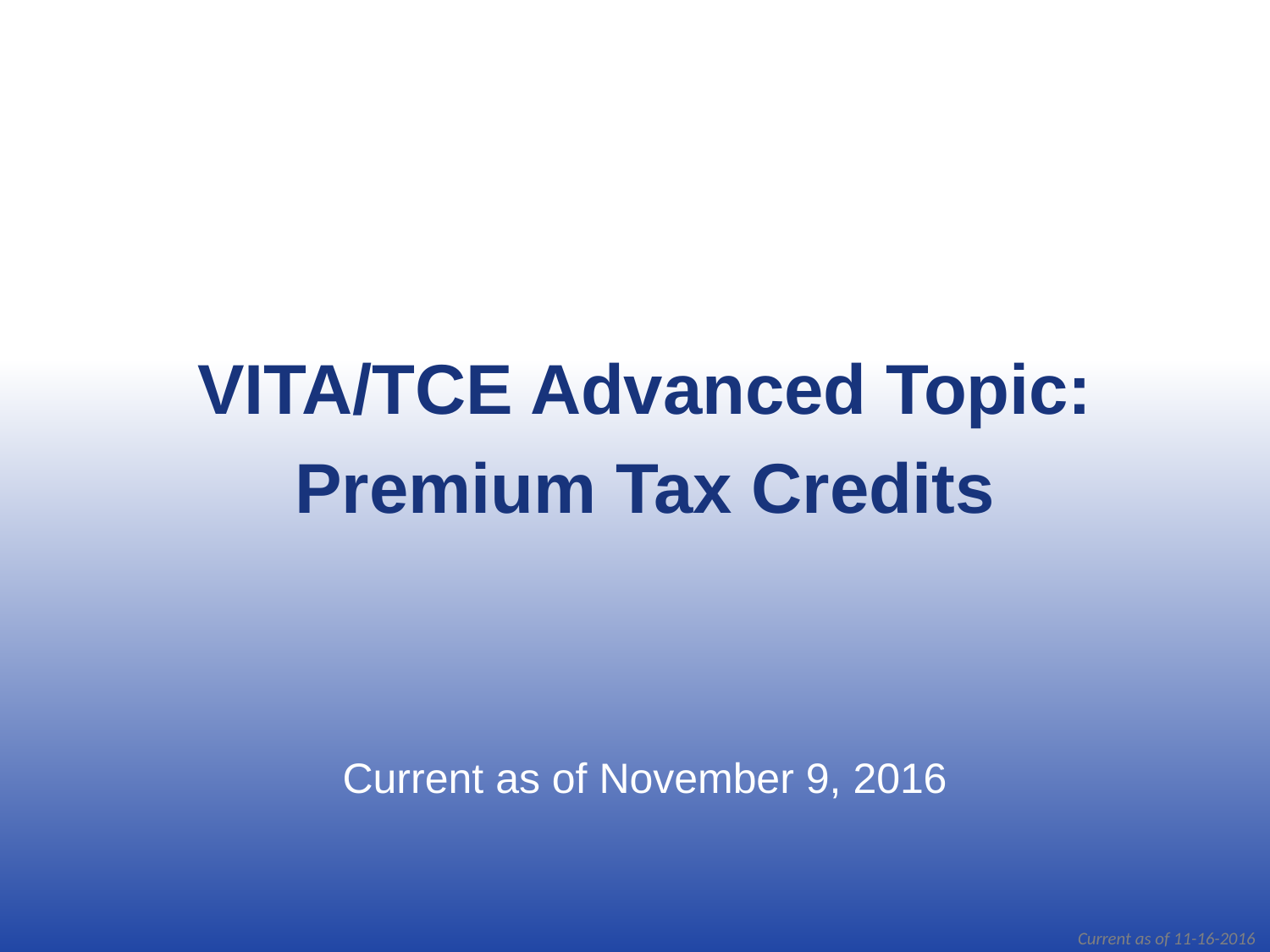

VITA/TCE Advanced Topic:
Premium Tax Credits
Current as of November 9, 2016